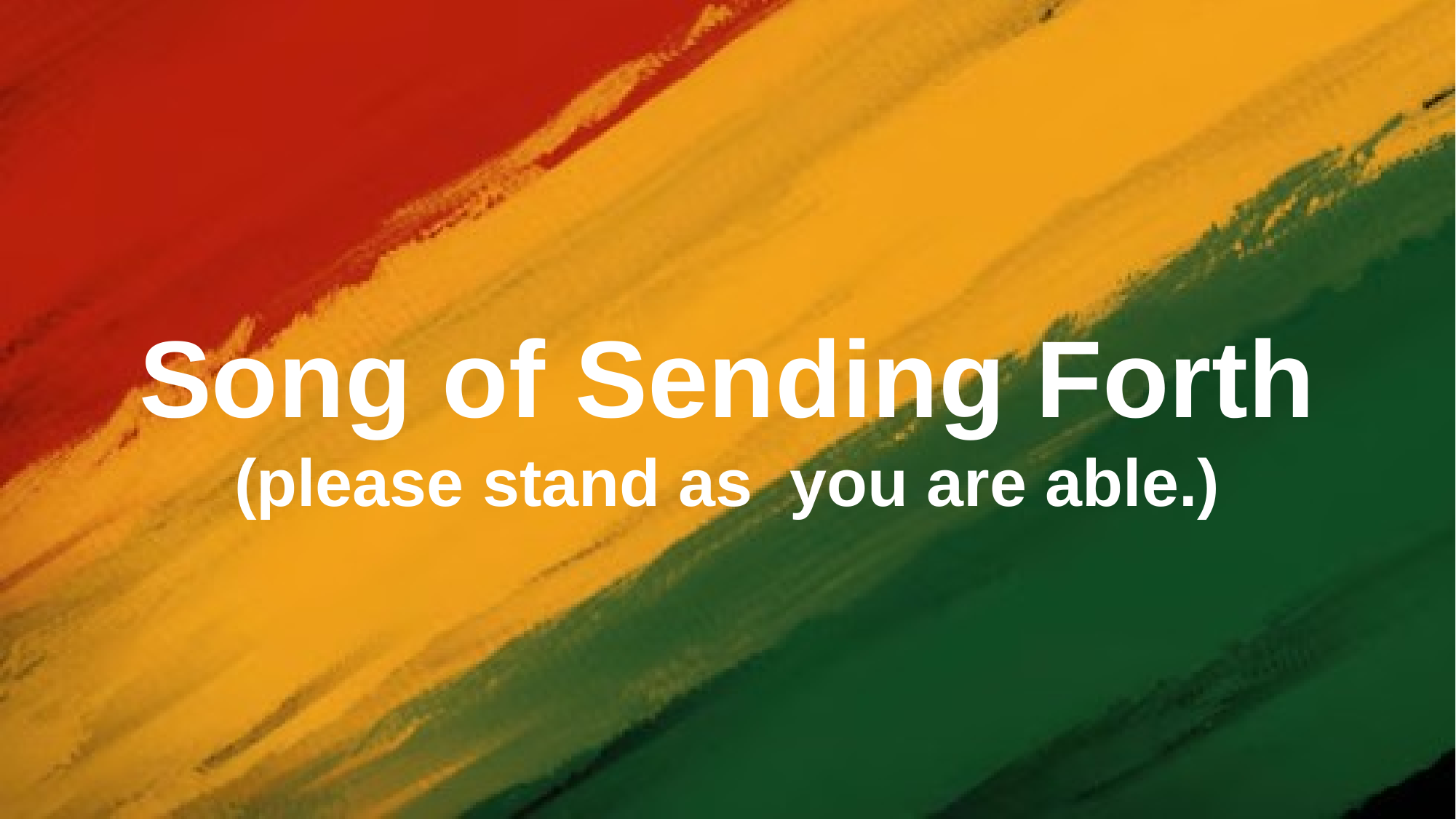

Song of Sending Forth
(please stand as  you are able.)